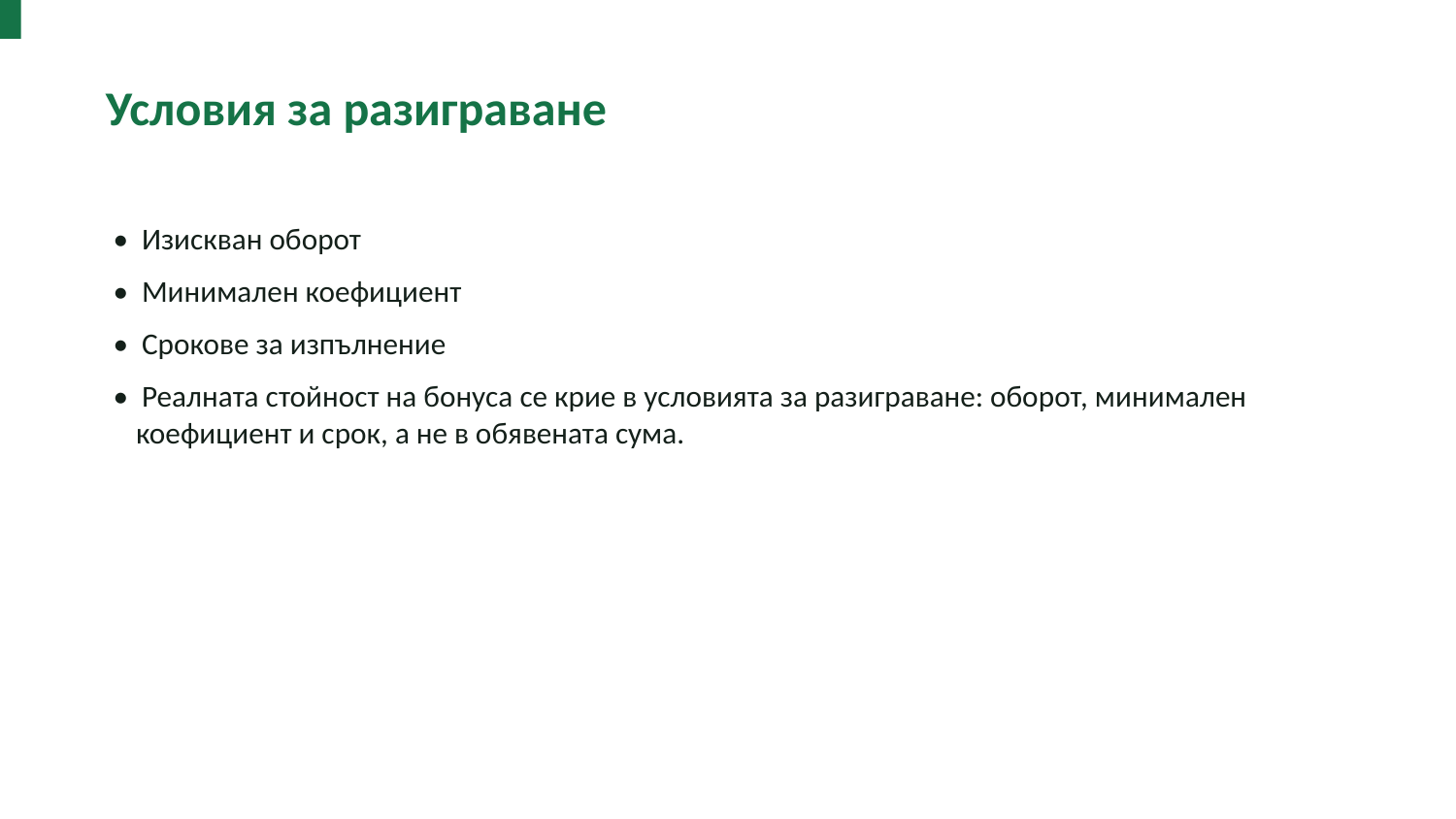

Условия за разиграване
•  Изискван оборот
•  Минимален коефициент
•  Срокове за изпълнение
•  Реалната стойност на бонуса се крие в условията за разиграване: оборот, минимален коефициент и срок, а не в обявената сума.